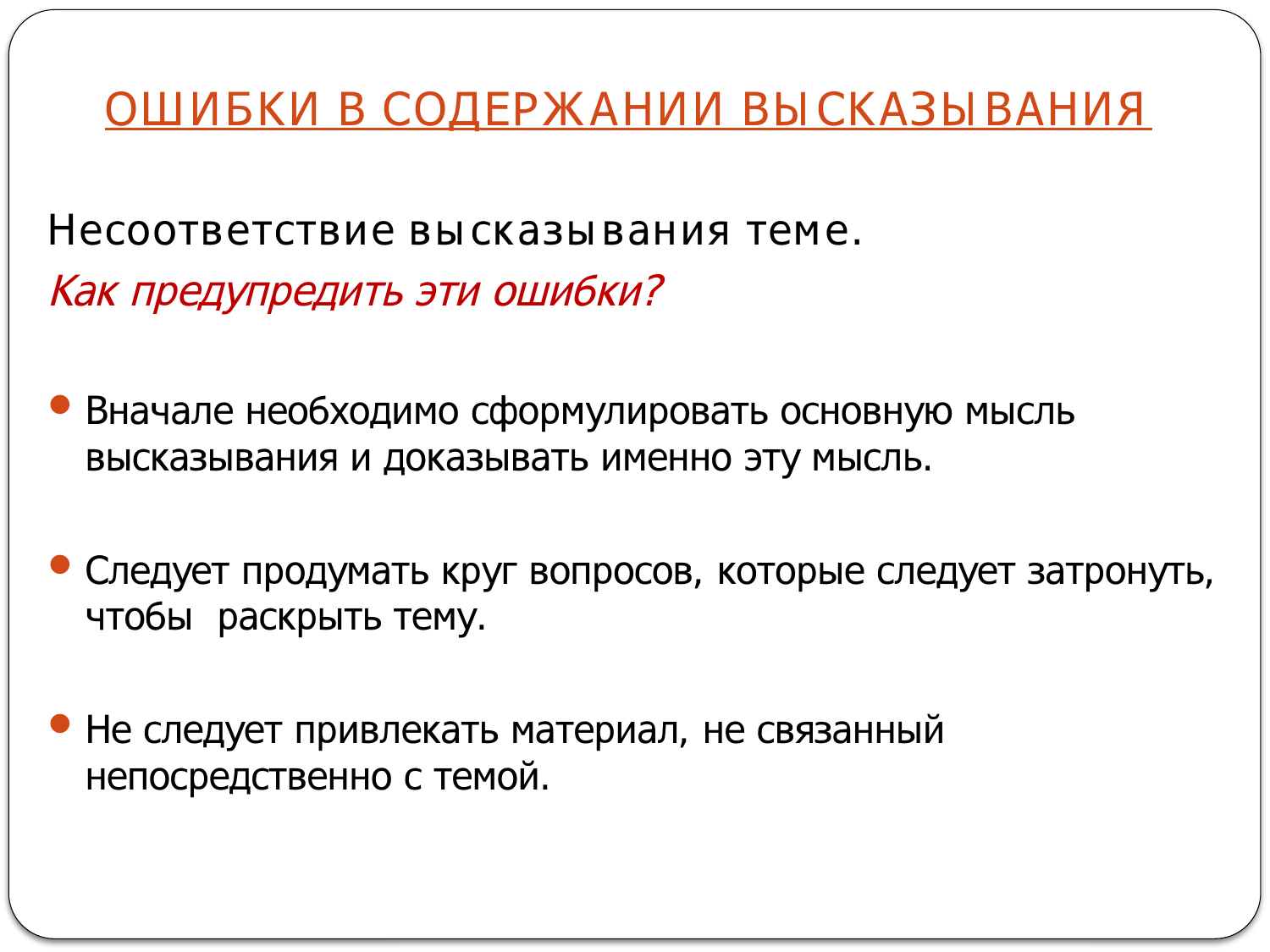

# ОШИБКИ В СОДЕРЖАНИИ ВЫСКАЗЫВАНИЯ
Несоответствие высказывания теме.
Как предупредить эти ошибки?

Вначале необходимо сформулировать основную мысль высказывания и доказывать именно эту мысль.

Следует продумать круг вопросов, которые следует затронуть, чтобы  раскрыть тему.

Не следует привлекать материал, не связанный непосредственно с темой.